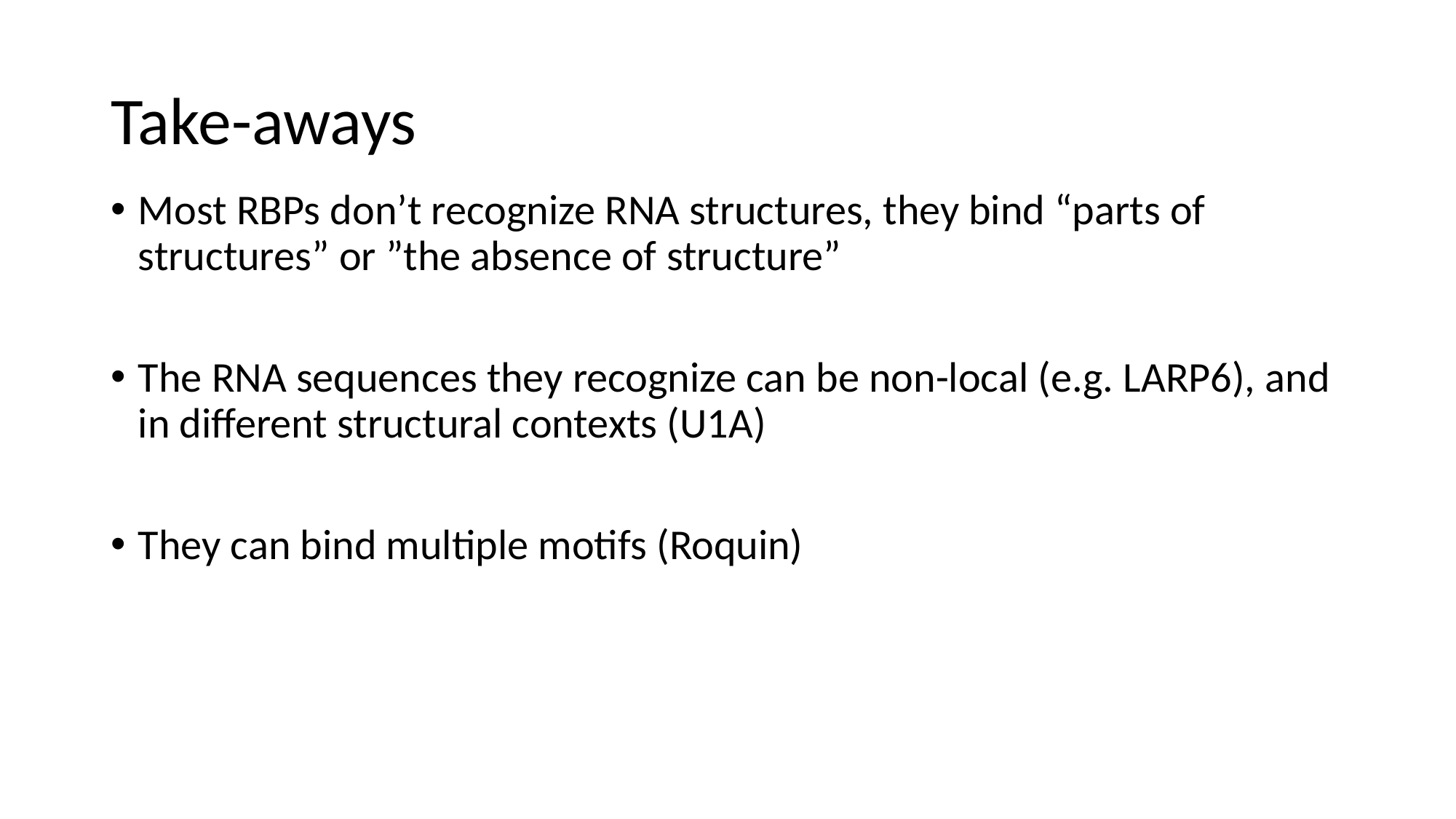

# Take-aways
Most RBPs don’t recognize RNA structures, they bind “parts of structures” or ”the absence of structure”

The RNA sequences they recognize can be non-local (e.g. LARP6), and in different structural contexts (U1A)

They can bind multiple motifs (Roquin)